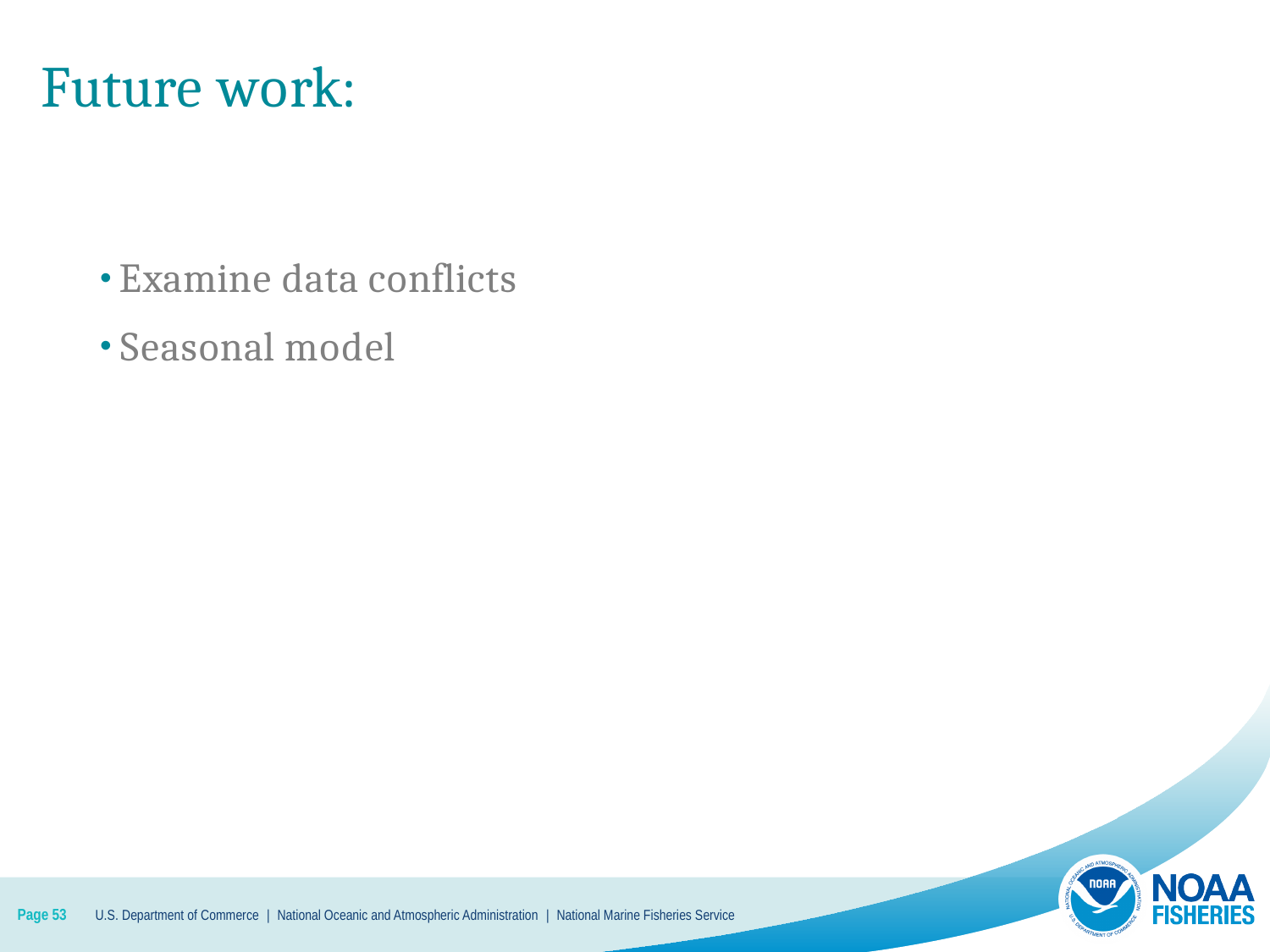

# Future work:
Examine data conflicts
Seasonal model